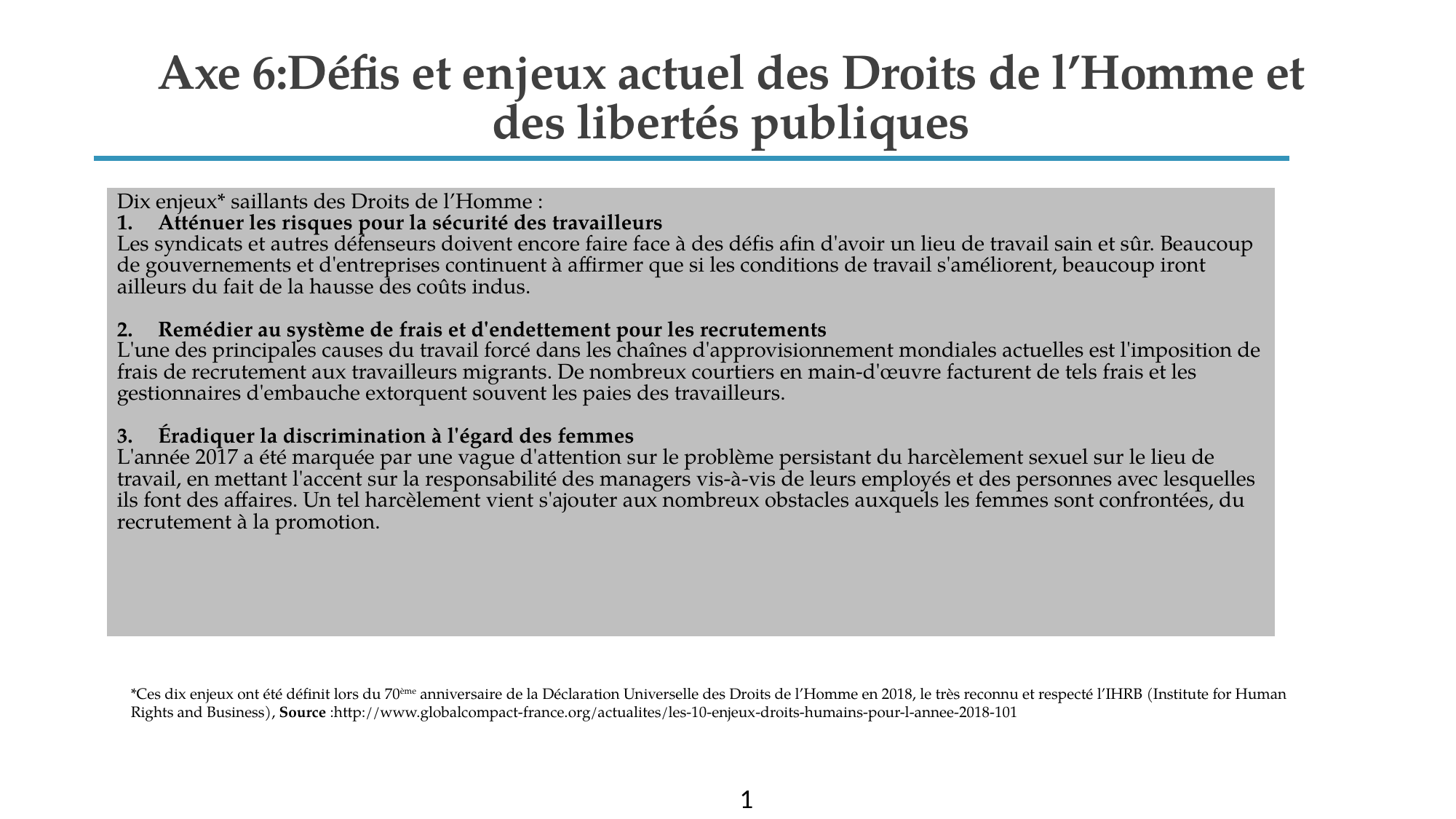

# Axe 6:Défis et enjeux actuel des Droits de l’Homme et des libertés publiques

| Dix enjeux\* saillants des Droits de l’Homme : Atténuer les risques pour la sécurité des travailleurs Les syndicats et autres défenseurs doivent encore faire face à des défis afin d'avoir un lieu de travail sain et sûr. Beaucoup de gouvernements et d'entreprises continuent à affirmer que si les conditions de travail s'améliorent, beaucoup iront ailleurs du fait de la hausse des coûts indus. Remédier au système de frais et d'endettement pour les recrutements L'une des principales causes du travail forcé dans les chaînes d'approvisionnement mondiales actuelles est l'imposition de frais de recrutement aux travailleurs migrants. De nombreux courtiers en main-d'œuvre facturent de tels frais et les gestionnaires d'embauche extorquent souvent les paies des travailleurs. Éradiquer la discrimination à l'égard des femmes L'année 2017 a été marquée par une vague d'attention sur le problème persistant du harcèlement sexuel sur le lieu de travail, en mettant l'accent sur la responsabilité des managers vis-à-vis de leurs employés et des personnes avec lesquelles ils font des affaires. Un tel harcèlement vient s'ajouter aux nombreux obstacles auxquels les femmes sont confrontées, du recrutement à la promotion. |
| --- |
*Ces dix enjeux ont été définit lors du 70ème anniversaire de la Déclaration Universelle des Droits de l’Homme en 2018, le très reconnu et respecté l’IHRB (Institute for Human Rights and Business), Source :http://www.globalcompact-france.org/actualites/les-10-enjeux-droits-humains-pour-l-annee-2018-101

1